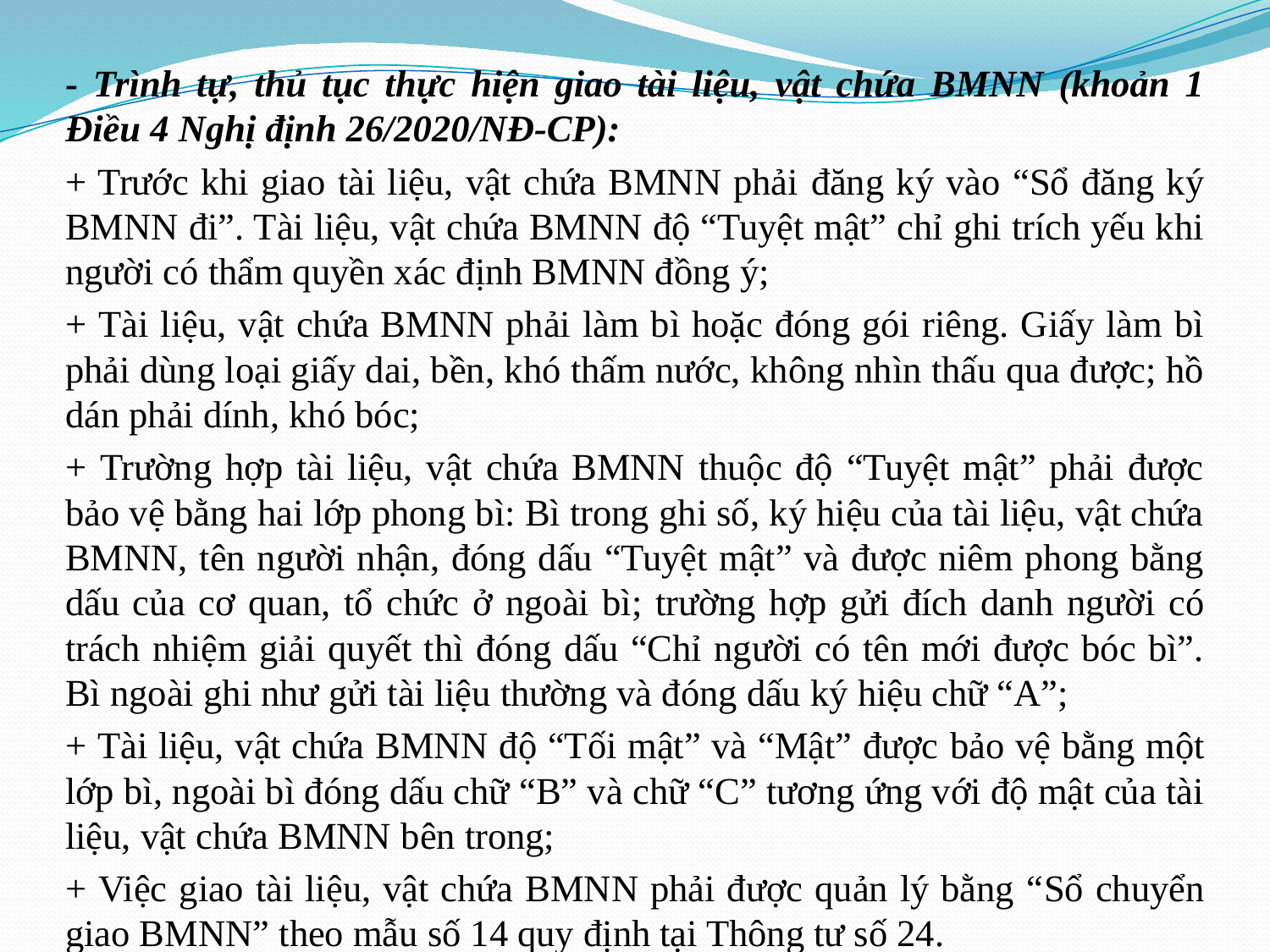

- Trình tự, thủ tục thực hiện giao tài liệu, vật chứa BMNN (khoản 1 Điều 4 Nghị định 26/2020/NĐ-CP):
+ Trước khi giao tài liệu, vật chứa BMNN phải đăng ký vào “Sổ đăng ký BMNN đi”. Tài liệu, vật chứa BMNN độ “Tuyệt mật” chỉ ghi trích yếu khi người có thẩm quyền xác định BMNN đồng ý;
+ Tài liệu, vật chứa BMNN phải làm bì hoặc đóng gói riêng. Giấy làm bì phải dùng loại giấy dai, bền, khó thấm nước, không nhìn thấu qua được; hồ dán phải dính, khó bóc;
+ Trường hợp tài liệu, vật chứa BMNN thuộc độ “Tuyệt mật” phải được bảo vệ bằng hai lớp phong bì: Bì trong ghi số, ký hiệu của tài liệu, vật chứa BMNN, tên người nhận, đóng dấu “Tuyệt mật” và được niêm phong bằng dấu của cơ quan, tổ chức ở ngoài bì; trường hợp gửi đích danh người có trách nhiệm giải quyết thì đóng dấu “Chỉ người có tên mới được bóc bì”. Bì ngoài ghi như gửi tài liệu thường và đóng dấu ký hiệu chữ “A”;
+ Tài liệu, vật chứa BMNN độ “Tối mật” và “Mật” được bảo vệ bằng một lớp bì, ngoài bì đóng dấu chữ “B” và chữ “C” tương ứng với độ mật của tài liệu, vật chứa BMNN bên trong;
+ Việc giao tài liệu, vật chứa BMNN phải được quản lý bằng “Sổ chuyển giao BMNN” theo mẫu số 14 quy định tại Thông tư số 24.